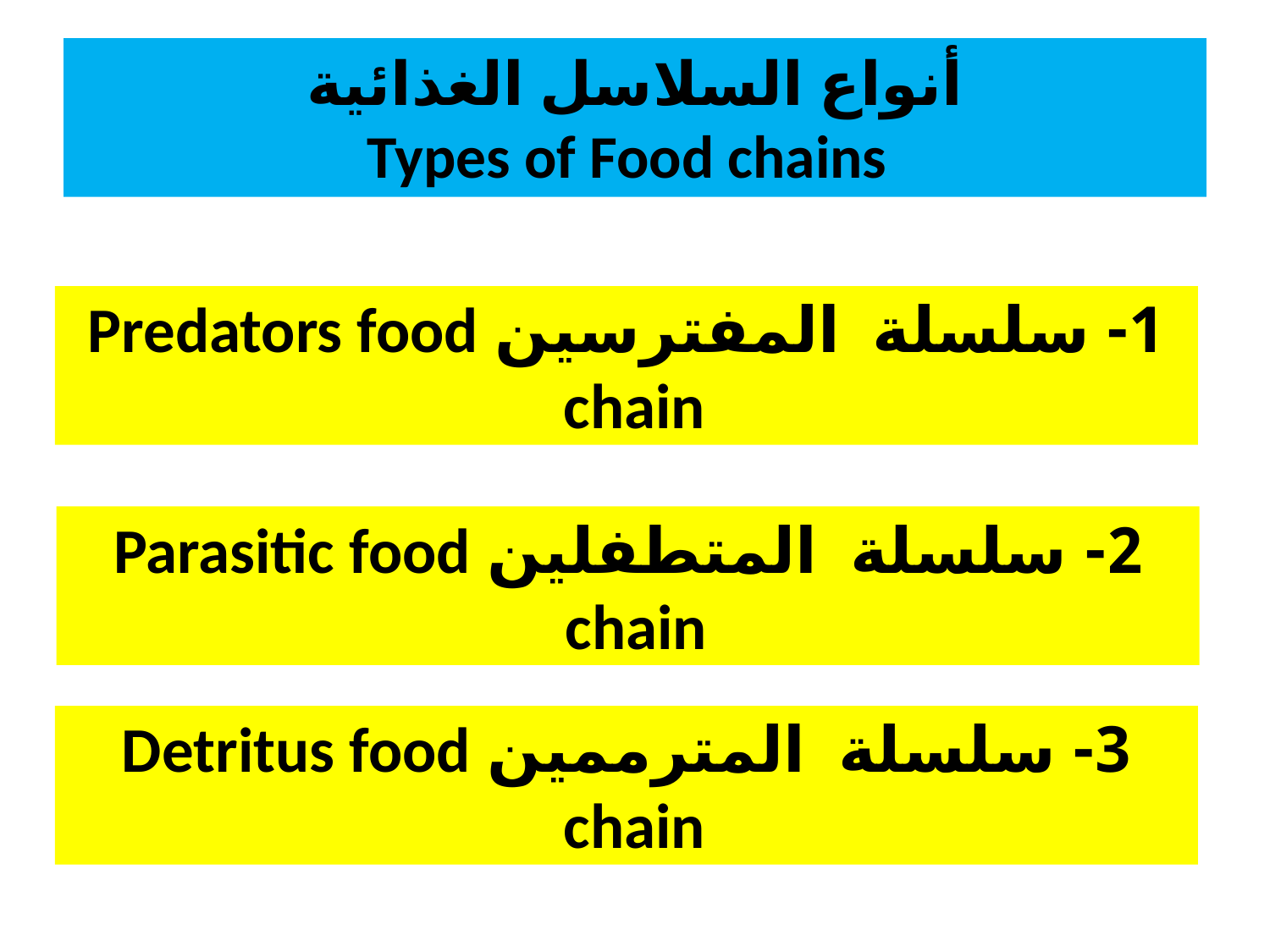

# أنواع السلاسل الغذائية Types of Food chains
1- سلسلة  المفترسين Predators food chain
2- سلسلة  المتطفلين Parasitic food chain
3- سلسلة  المترممين Detritus food chain